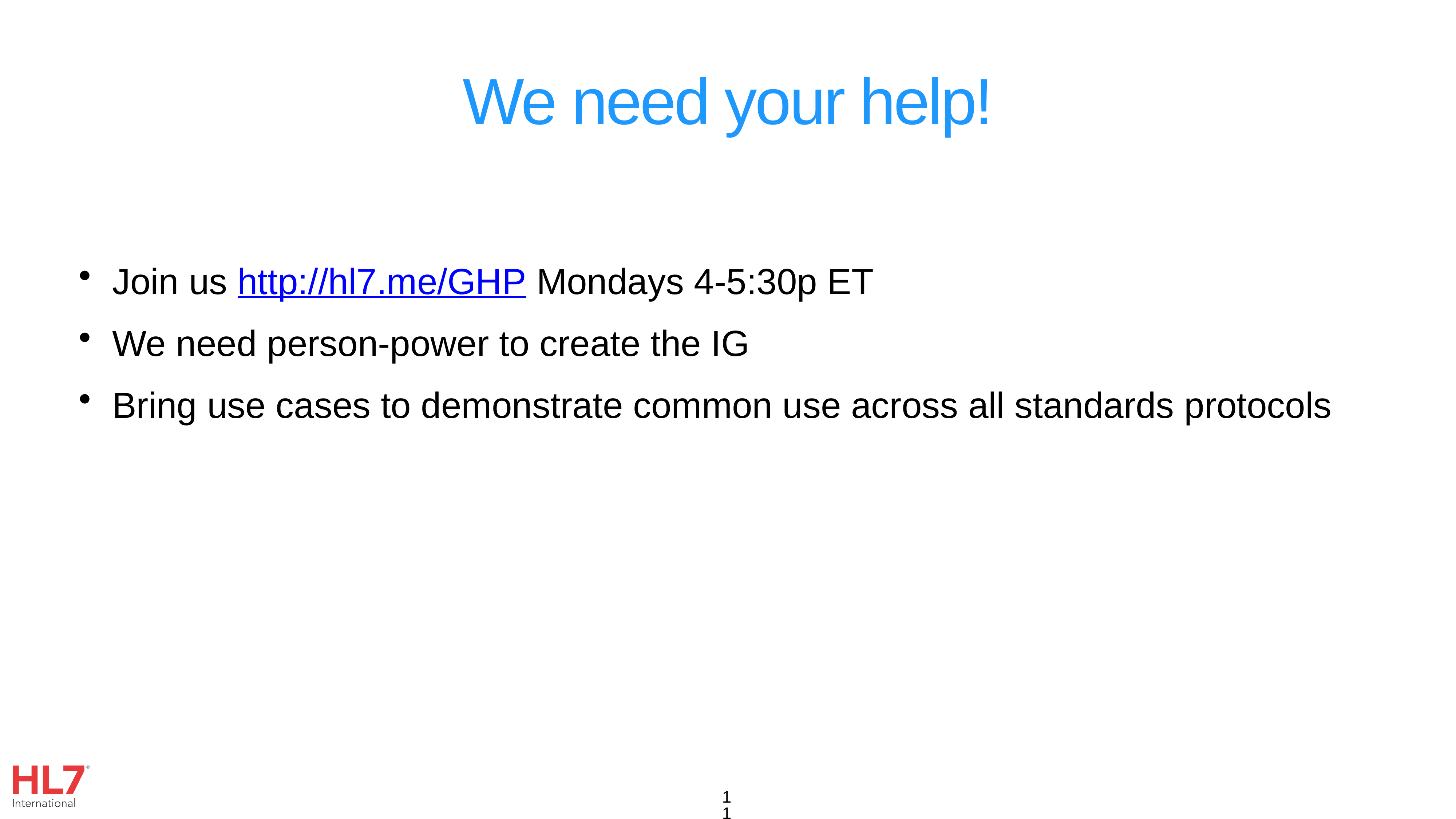

# We need your help!
Join us http://hl7.me/GHP Mondays 4-5:30p ET
We need person-power to create the IG
Bring use cases to demonstrate common use across all standards protocols
11